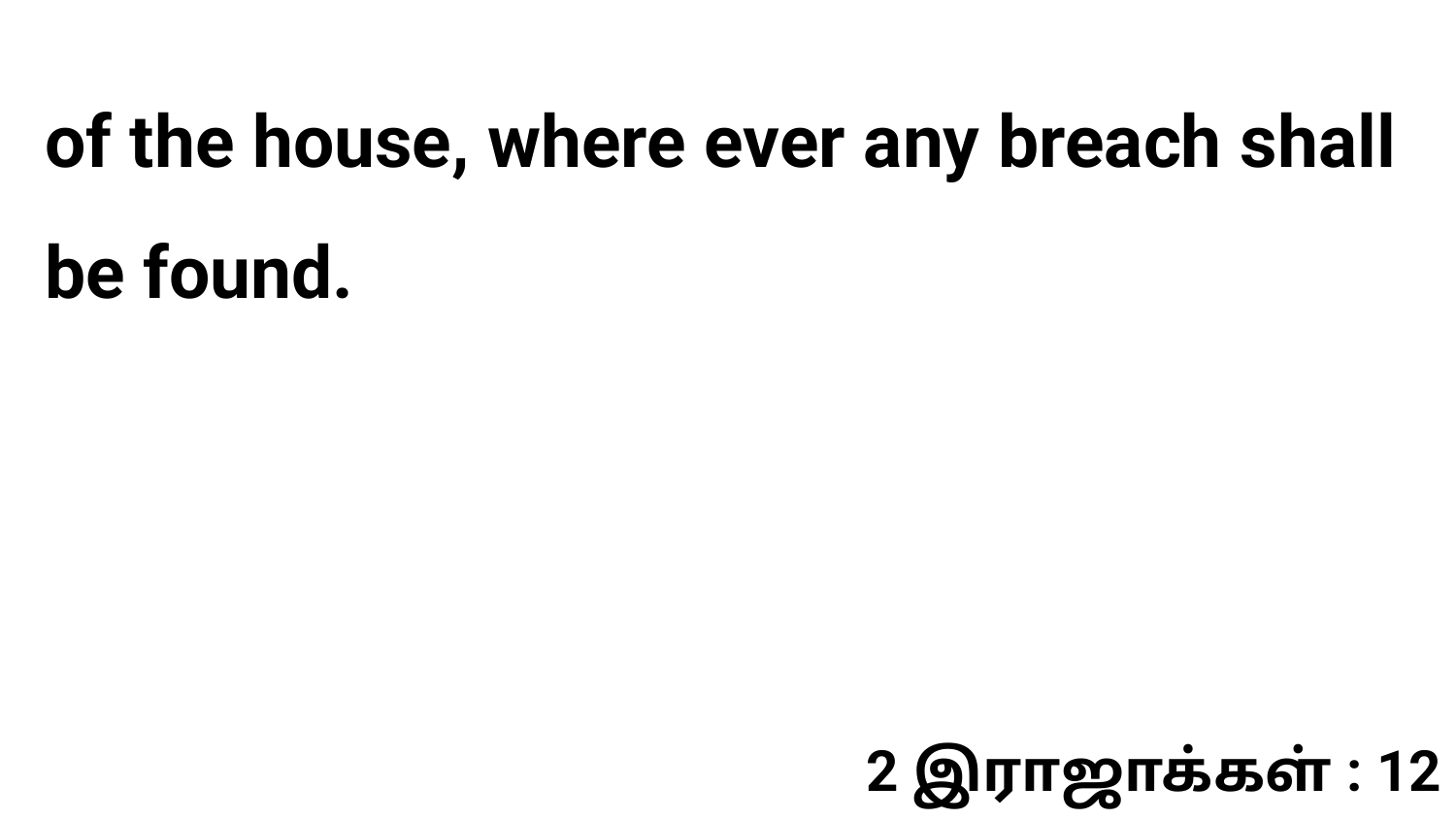

of the house, where ever any breach shall be found.
2 இராஜாக்கள் : 12